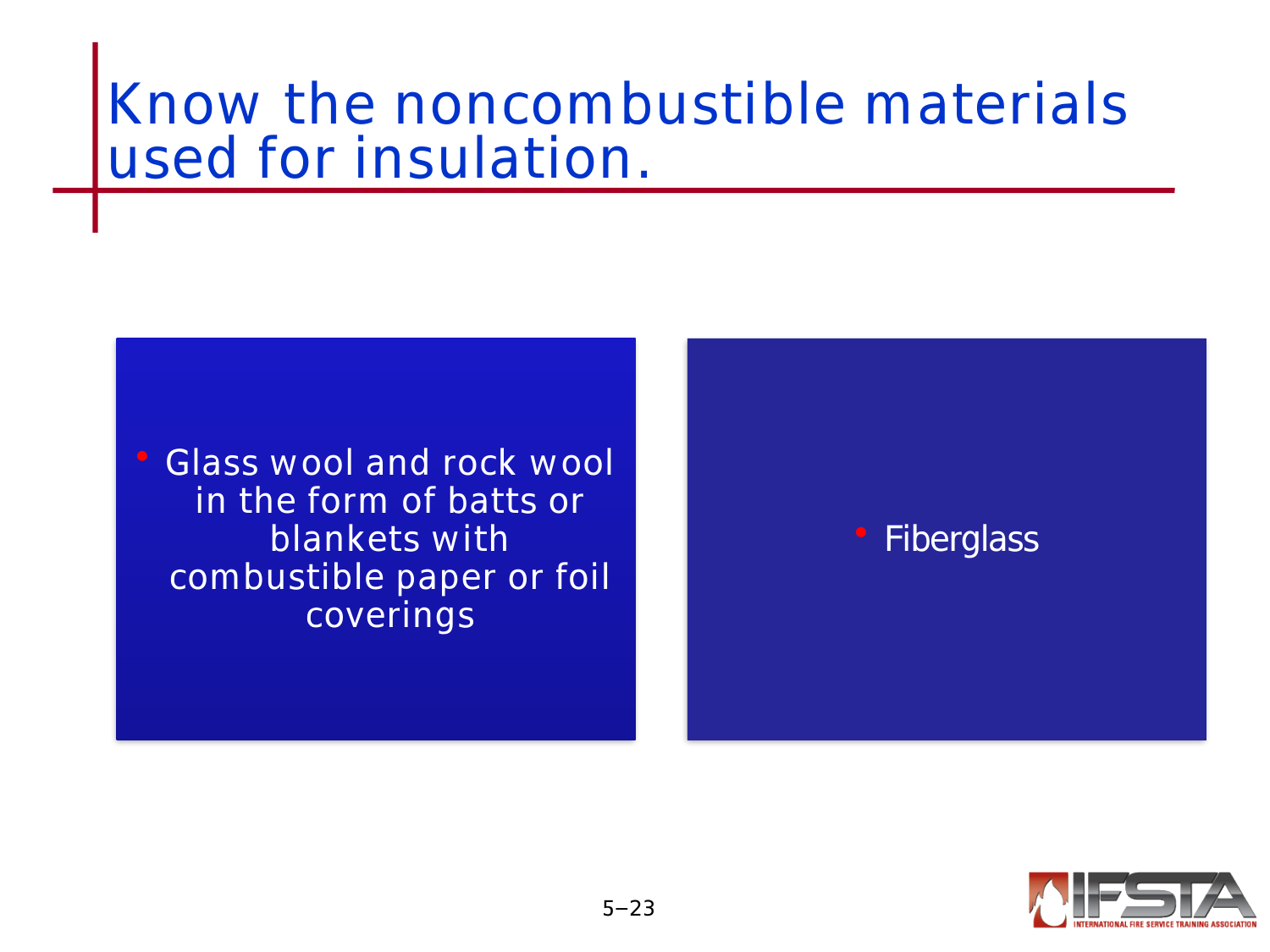

# Know the noncombustible materials used for insulation.
Glass wool and rock wool in the form of batts or blankets with combustible paper or foil coverings
Fiberglass
5–23